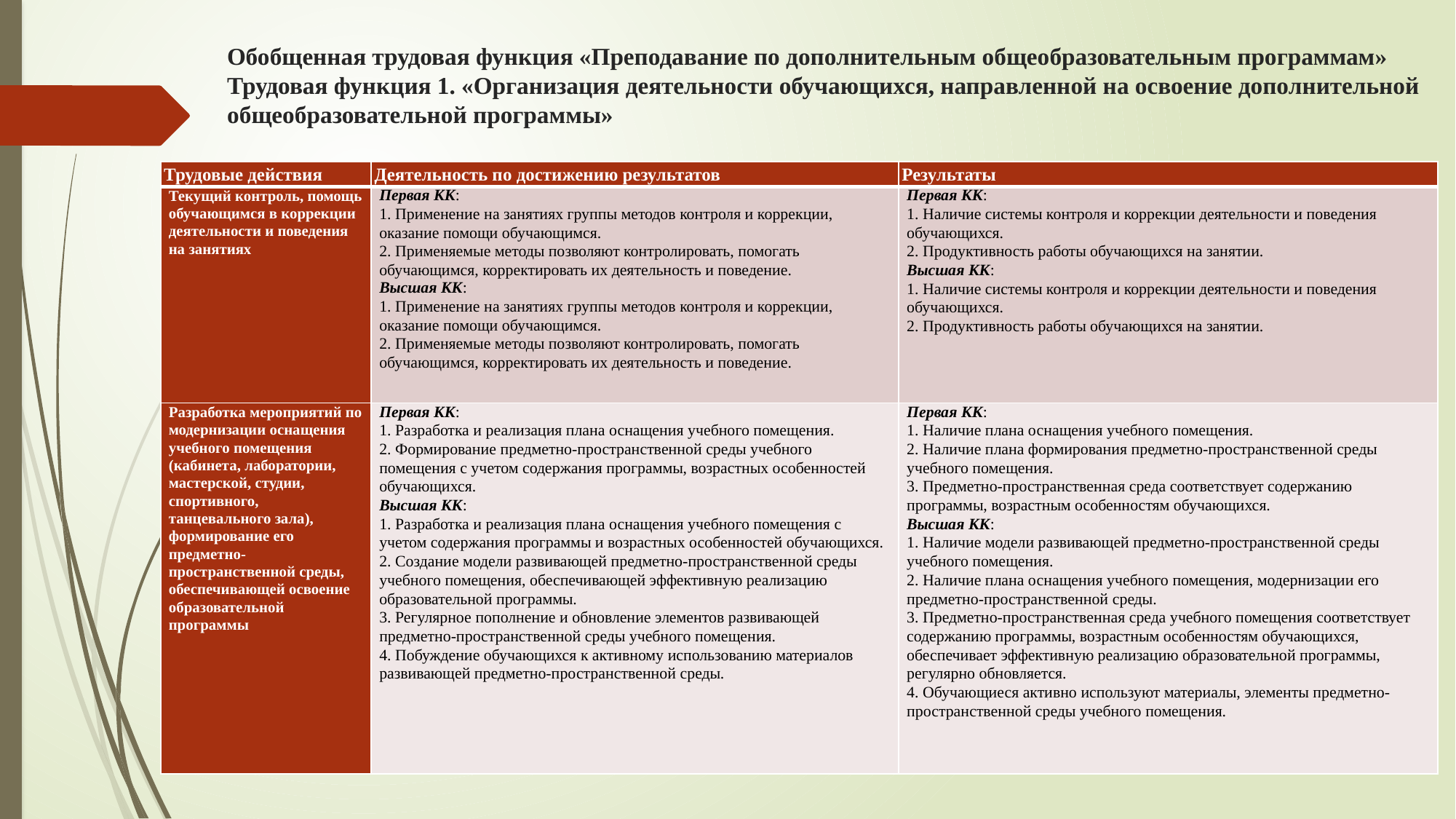

# Обобщенная трудовая функция «Преподавание по дополнительным общеобразовательным программам» Трудовая функция 1. «Организация деятельности обучающихся, направленной на освоение дополнительной общеобразовательной программы»
| Трудовые действия | Деятельность по достижению результатов | Результаты |
| --- | --- | --- |
| Текущий контроль, помощь обучающимся в коррекции деятельности и поведения на занятиях | Первая КК: 1. Применение на занятиях группы методов контроля и коррекции, оказание помощи обучающимся. 2. Применяемые методы позволяют контролировать, помогать обучающимся, корректировать их деятельность и поведение. Высшая КК: 1. Применение на занятиях группы методов контроля и коррекции, оказание помощи обучающимся. 2. Применяемые методы позволяют контролировать, помогать обучающимся, корректировать их деятельность и поведение. | Первая КК: 1. Наличие системы контроля и коррекции деятельности и поведения обучающихся. 2. Продуктивность работы обучающихся на занятии. Высшая КК: 1. Наличие системы контроля и коррекции деятельности и поведения обучающихся. 2. Продуктивность работы обучающихся на занятии. |
| Разработка мероприятий по модернизации оснащения учебного помещения (кабинета, лаборатории, мастерской, студии, спортивного, танцевального зала), формирование его предметно-пространственной среды, обеспечивающей освоение образовательной программы | Первая КК: 1. Разработка и реализация плана оснащения учебного помещения. 2. Формирование предметно-пространственной среды учебного помещения с учетом содержания программы, возрастных особенностей обучающихся. Высшая КК: 1. Разработка и реализация плана оснащения учебного помещения с учетом содержания программы и возрастных особенностей обучающихся. 2. Создание модели развивающей предметно-пространственной среды учебного помещения, обеспечивающей эффективную реализацию образовательной программы. 3. Регулярное пополнение и обновление элементов развивающей предметно-пространственной среды учебного помещения. 4. Побуждение обучающихся к активному использованию материалов развивающей предметно-пространственной среды. | Первая КК: 1. Наличие плана оснащения учебного помещения. 2. Наличие плана формирования предметно-пространственной среды учебного помещения. 3. Предметно-пространственная среда соответствует содержанию программы, возрастным особенностям обучающихся. Высшая КК: 1. Наличие модели развивающей предметно-пространственной среды учебного помещения. 2. Наличие плана оснащения учебного помещения, модернизации его предметно-пространственной среды. 3. Предметно-пространственная среда учебного помещения соответствует содержанию программы, возрастным особенностям обучающихся, обеспечивает эффективную реализацию образовательной программы, регулярно обновляется. 4. Обучающиеся активно используют материалы, элементы предметно-пространственной среды учебного помещения. |